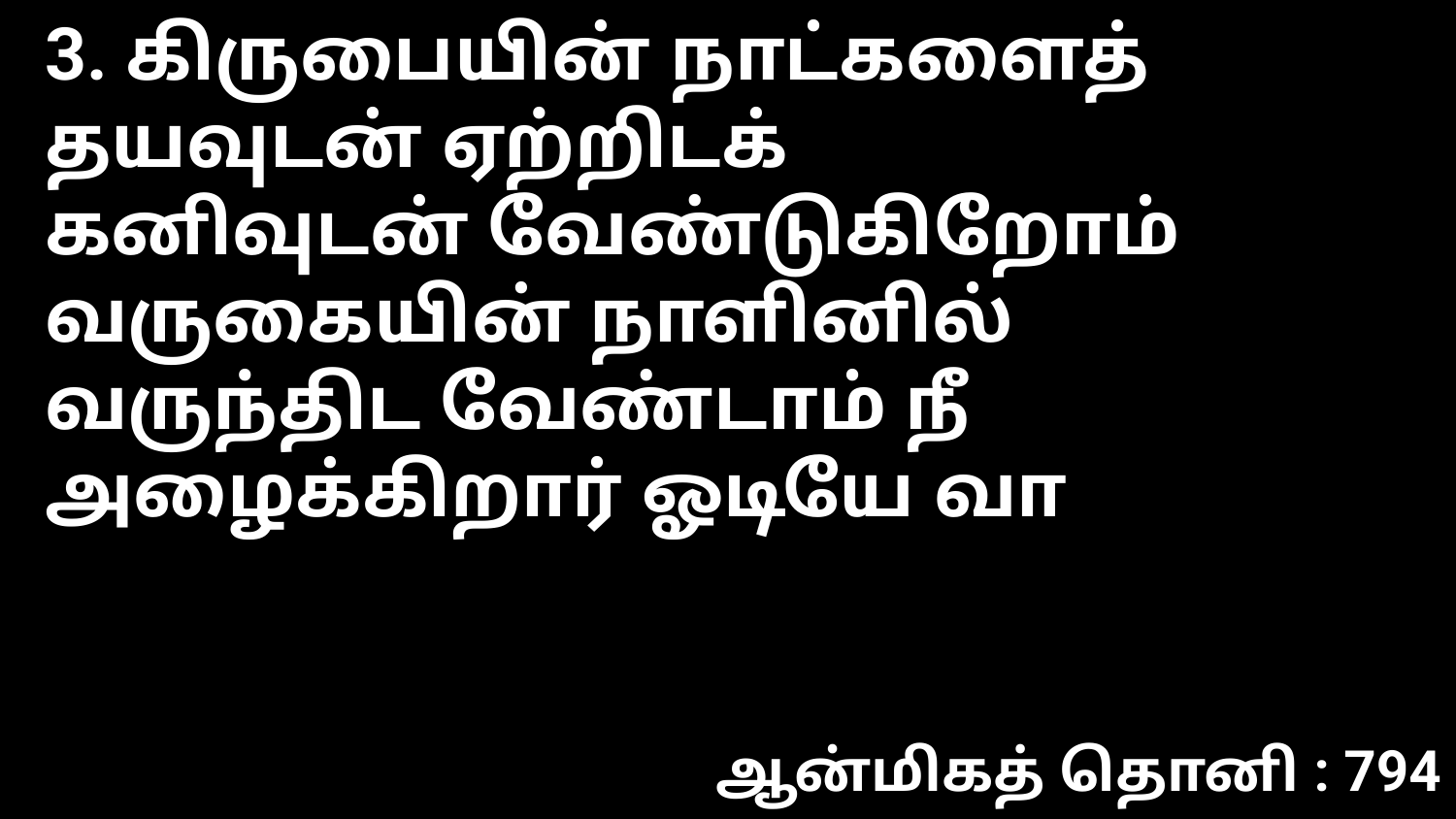

3. கிருபையின் நாட்களைத்
தயவுடன் ஏற்றிடக்
கனிவுடன் வேண்டுகிறோம்
வருகையின் நாளினில்
வருந்திட வேண்டாம் நீ
அழைக்கிறார் ஓடியே வா

ஆன்மிகத் தொனி : 794